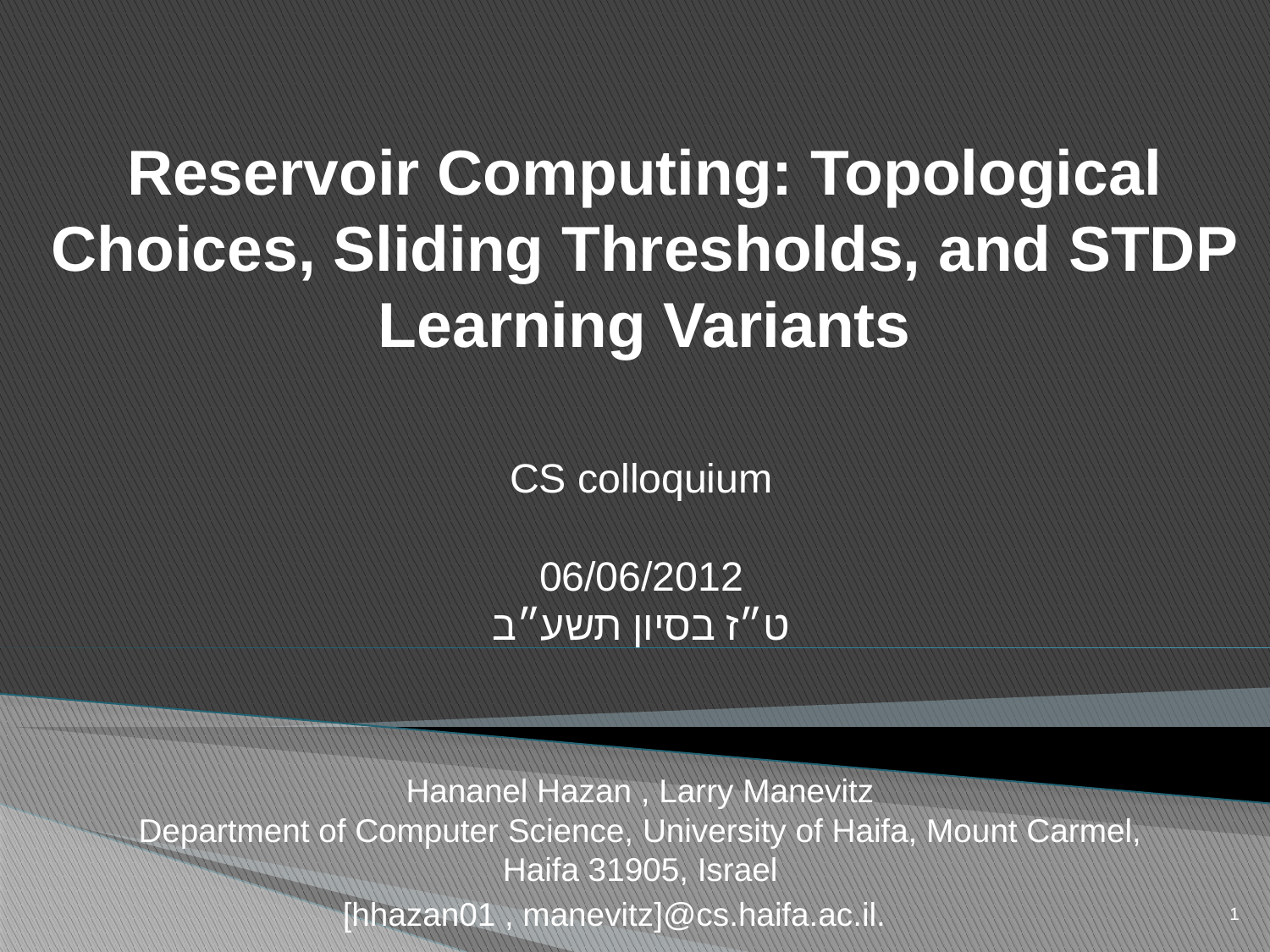

# Reservoir Computing: Topological Choices, Sliding Thresholds, and STDP Learning Variants
CS colloquium
06/06/2012
ט״ז בסיון תשע״ב
Hananel Hazan , Larry Manevitz
Department of Computer Science, University of Haifa, Mount Carmel, Haifa 31905, Israel
 [hhazan01 , manevitz]@cs.haifa.ac.il.
1